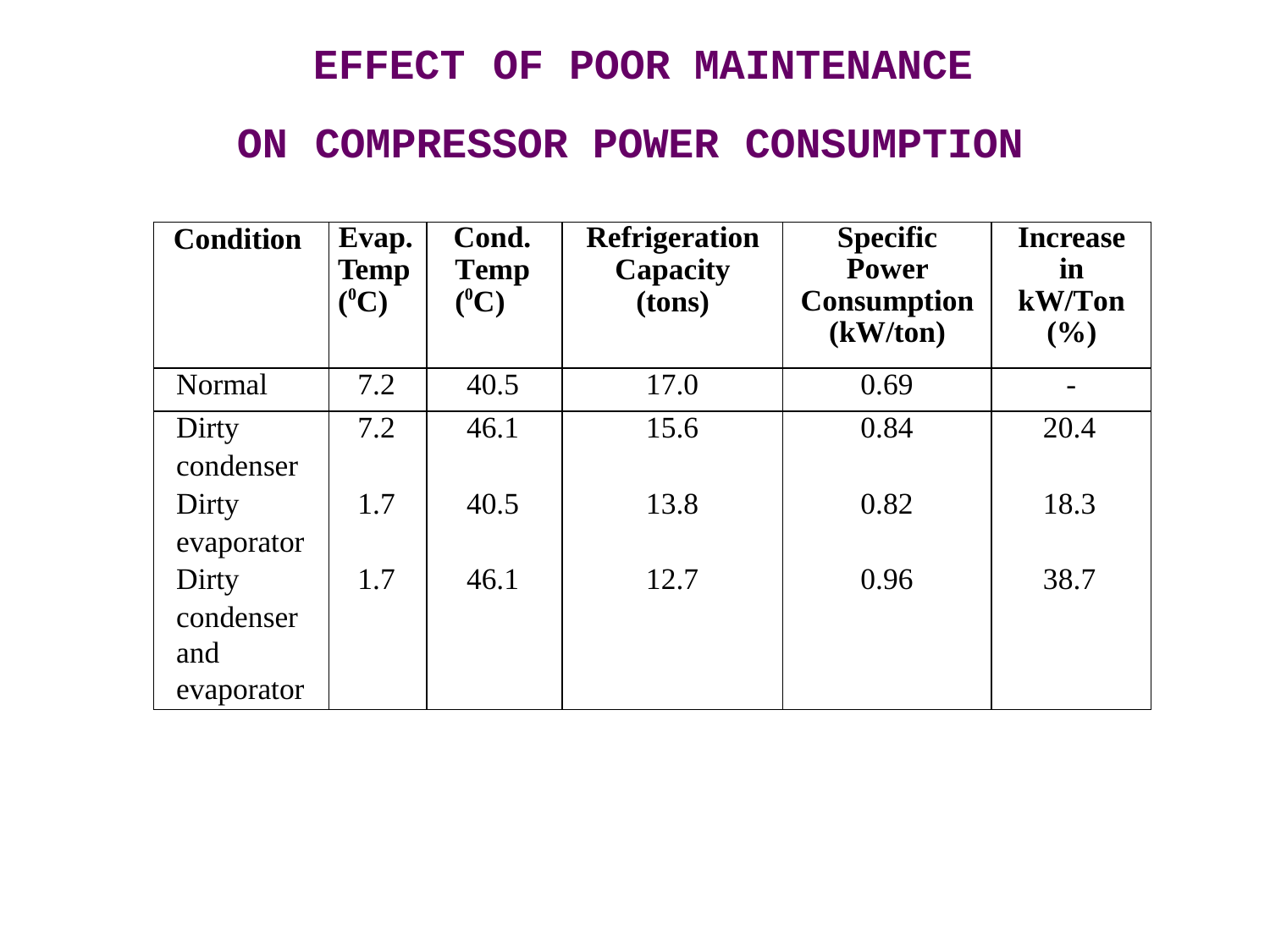

EFFECT	OF	POOR
MAINTENANCE
ON	COMPRESSOR
POWER
CONSUMPTION
| Condition | Evap. Temp (0C) | Cond. Temp (0C) | Refrigeration Capacity (tons) | Specific Power Consumption (kW/ton) | Increase in kW/Ton (%) |
| --- | --- | --- | --- | --- | --- |
| Normal | 7.2 | 40.5 | 17.0 | 0.69 | - |
| Dirty | 7.2 | 46.1 | 15.6 | 0.84 | 20.4 |
| condenser |  |  |  |  |  |
| Dirty | 1.7 | 40.5 | 13.8 | 0.82 | 18.3 |
| evaporator |  |  |  |  |  |
| Dirty | 1.7 | 46.1 | 12.7 | 0.96 | 38.7 |
| condenser |  |  |  |  |  |
| and |  |  |  |  |  |
| evaporator |  |  |  |  |  |